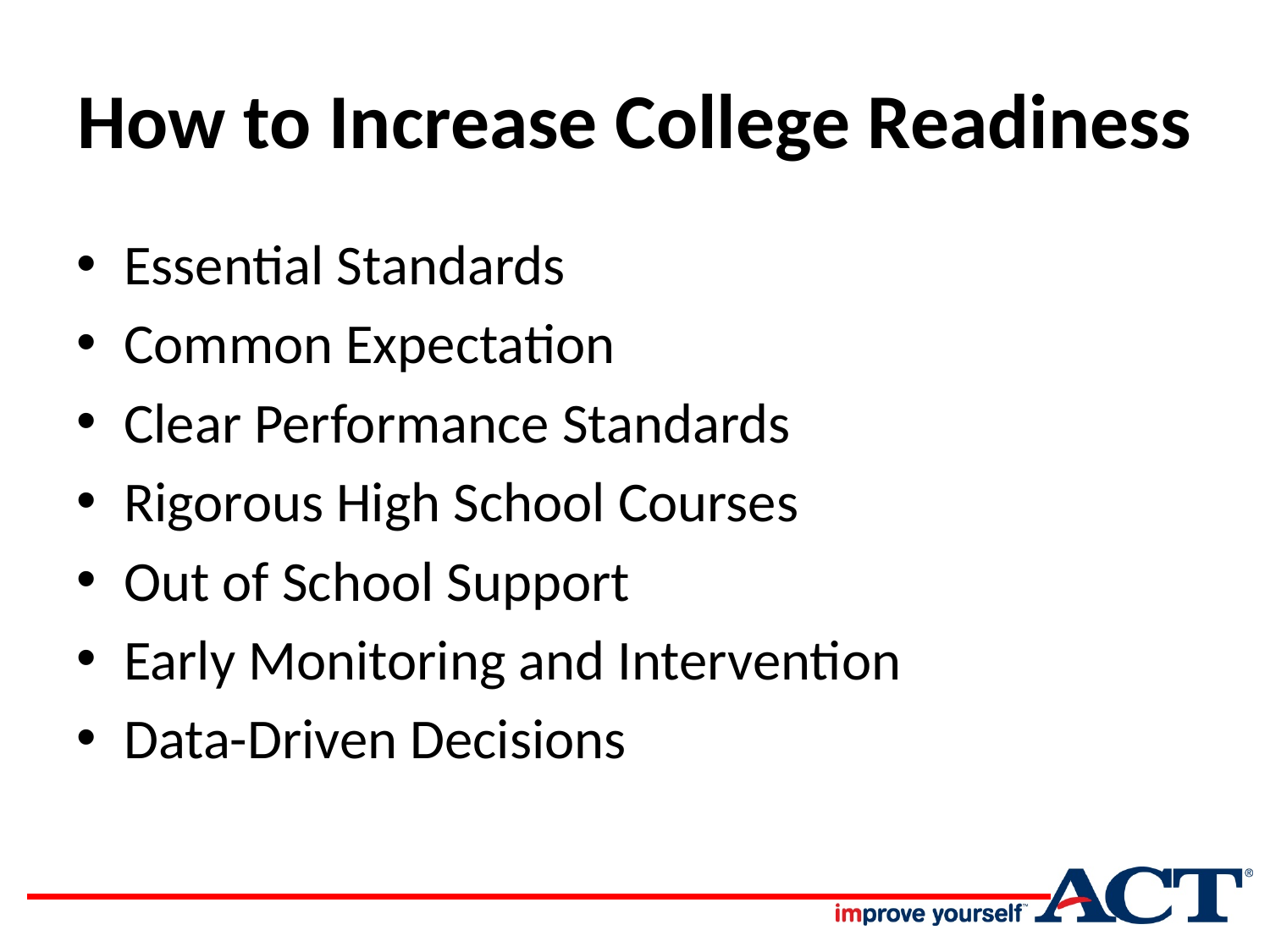

# How to Increase College Readiness
Essential Standards
Common Expectation
Clear Performance Standards
Rigorous High School Courses
Out of School Support
Early Monitoring and Intervention
Data-Driven Decisions